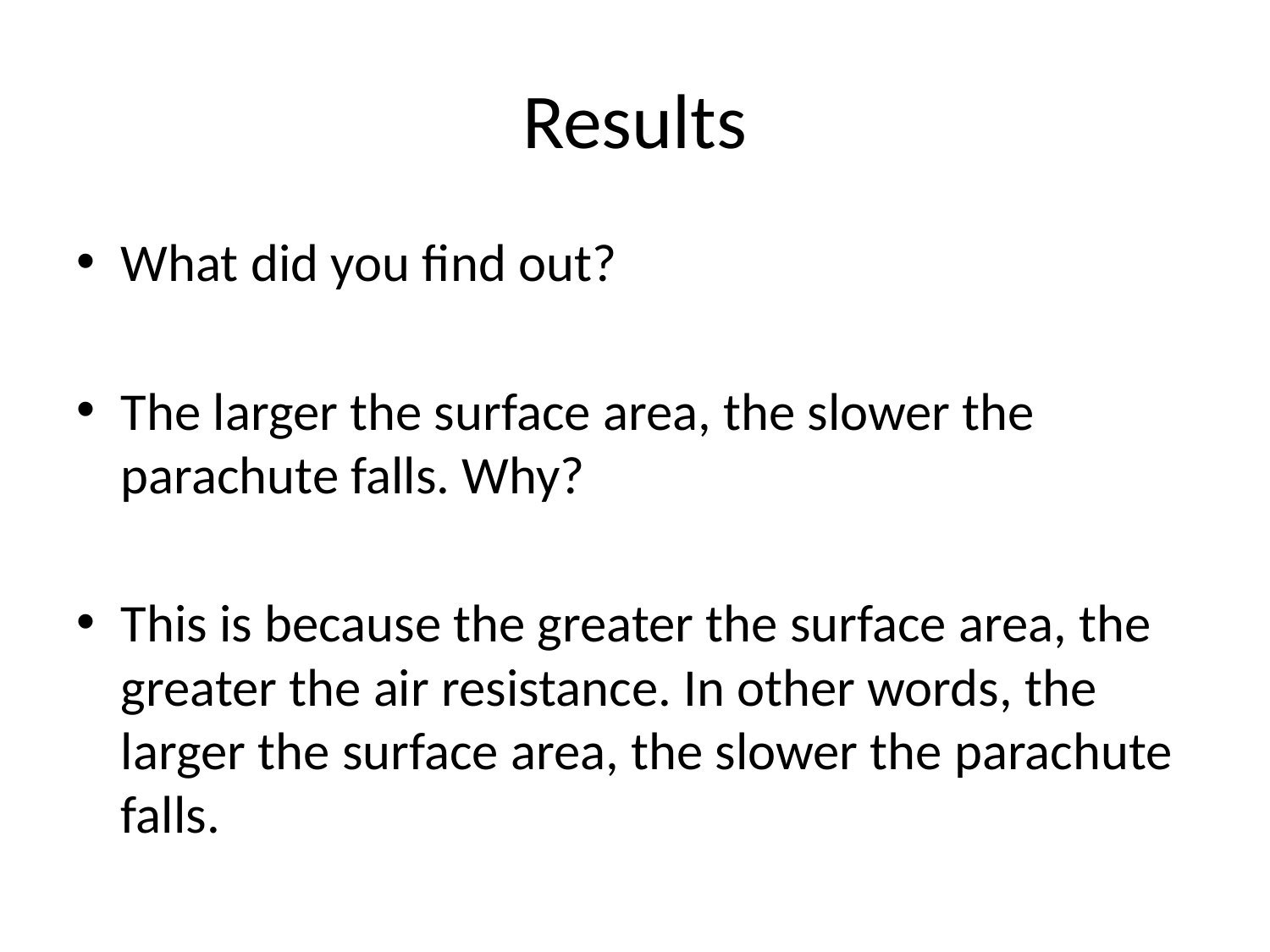

# Results
What did you find out?

The larger the surface area, the slower the parachute falls. Why?

This is because the greater the surface area, the greater the air resistance. In other words, the larger the surface area, the slower the parachute falls.